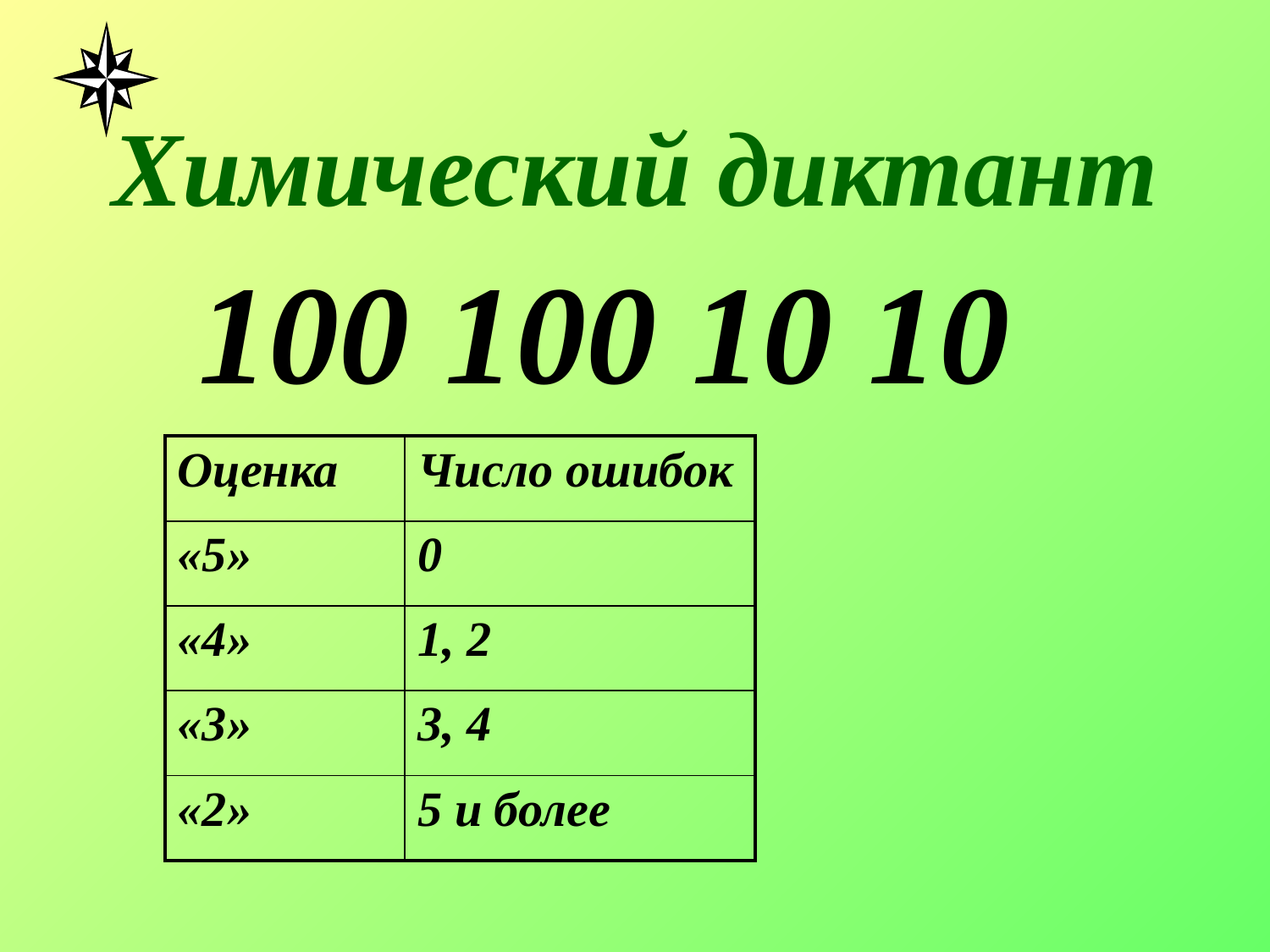

# Химический диктант
  100 100 10 10

| Оценка | Число ошибок |
| --- | --- |
| «5» | 0 |
| «4» | 1, 2 |
| «3» | 3, 4 |
| «2» | 5 и более |